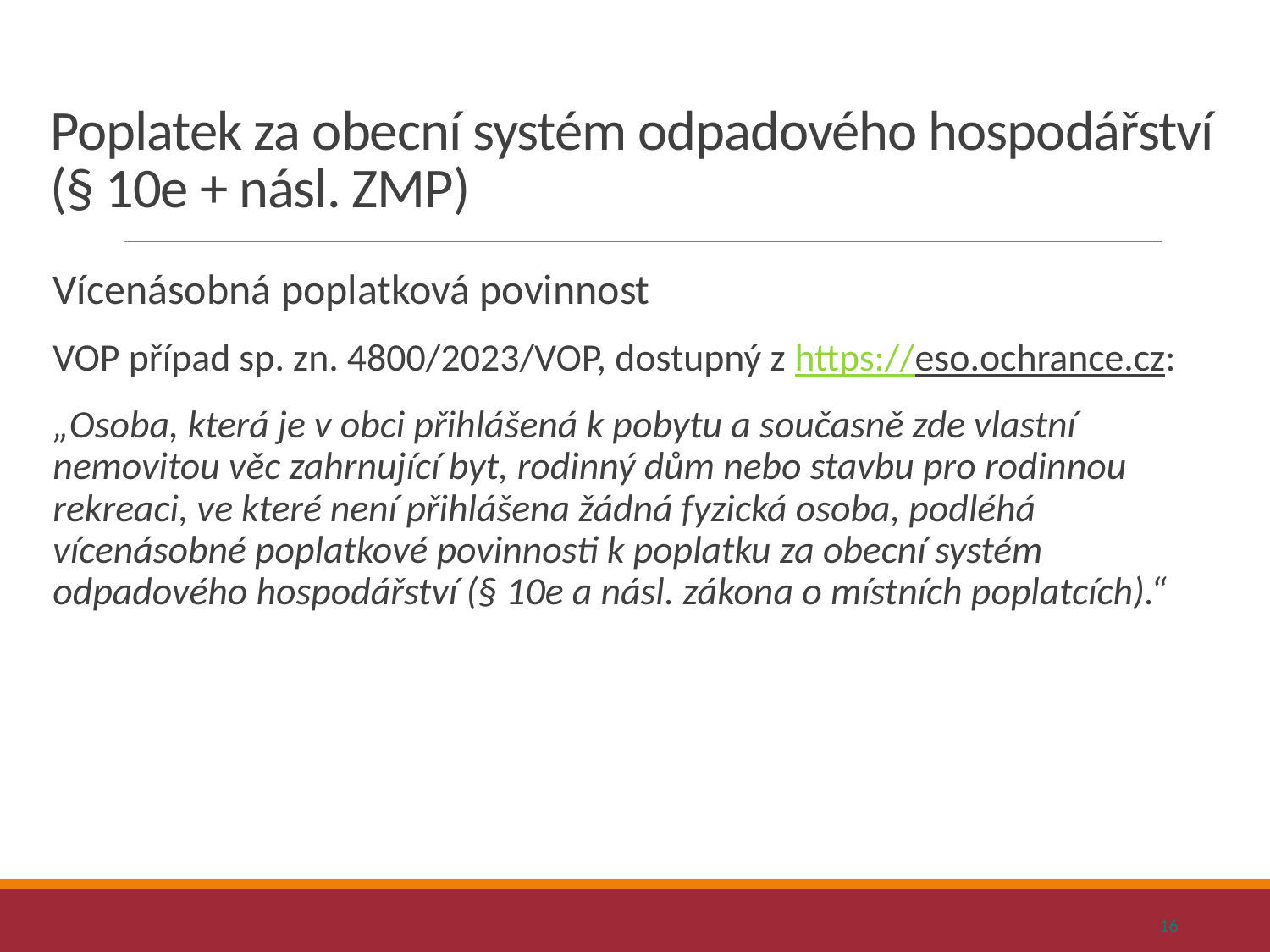

# Poplatek za obecní systém odpadového hospodářství (§ 10e + násl. ZMP)
Vícenásobná poplatková povinnost
VOP případ sp. zn. 4800/2023/VOP, dostupný z https://eso.ochrance.cz:
„Osoba, která je v obci přihlášená k pobytu a současně zde vlastní nemovitou věc zahrnující byt, rodinný dům nebo stavbu pro rodinnou rekreaci, ve které není přihlášena žádná fyzická osoba, podléhá vícenásobné poplatkové povinnosti k poplatku za obecní systém odpadového hospodářství (§ 10e a násl. zákona o místních poplatcích).“
16